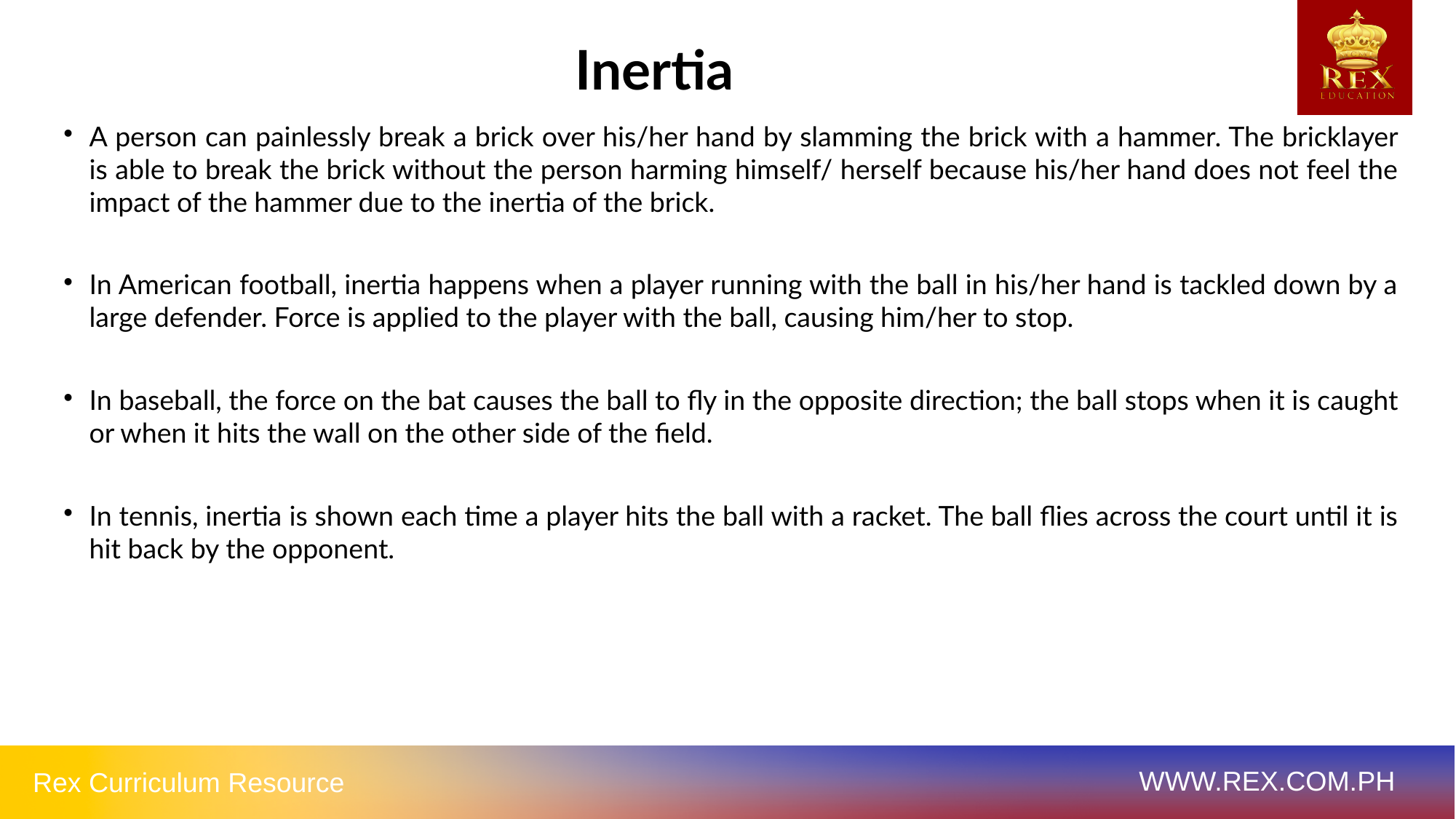

Inertia
A person can painlessly break a brick over his/her hand by slamming the brick with a hammer. The bricklayer is able to break the brick without the person harming himself/ herself because his/her hand does not feel the impact of the hammer due to the inertia of the brick.

In American football, inertia happens when a player running with the ball in his/her hand is tackled down by a large defender. Force is applied to the player with the ball, causing him/her to stop.

In baseball, the force on the bat causes the ball to fly in the opposite direction; the ball stops when it is caught or when it hits the wall on the other side of the field.

In tennis, inertia is shown each time a player hits the ball with a racket. The ball flies across the court until it is hit back by the opponent.